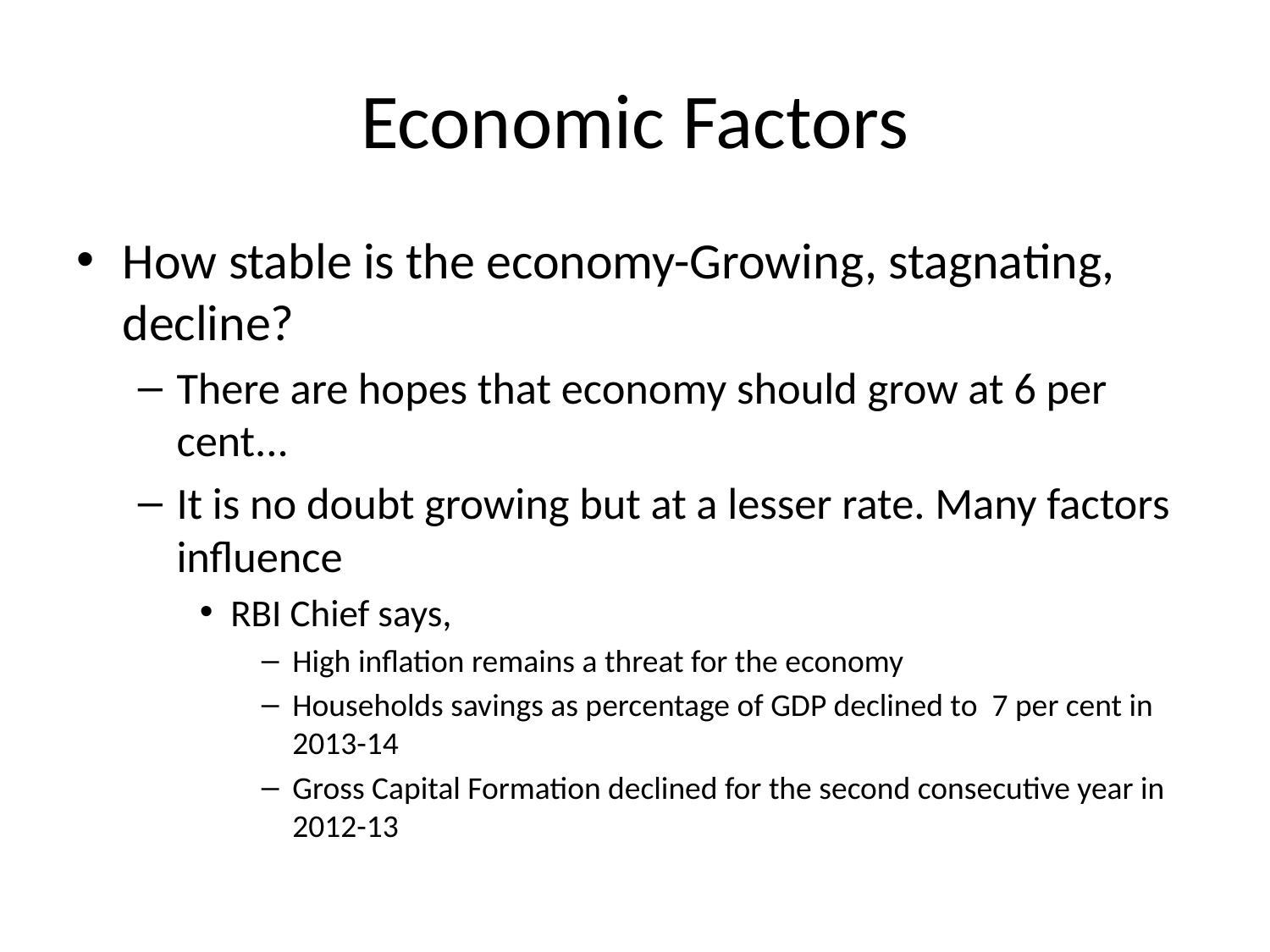

# Economic Factors
How stable is the economy-Growing, stagnating, decline?
There are hopes that economy should grow at 6 per cent...
It is no doubt growing but at a lesser rate. Many factors influence
RBI Chief says,
High inflation remains a threat for the economy
Households savings as percentage of GDP declined to  7 per cent in 2013-14
Gross Capital Formation declined for the second consecutive year in 2012-13